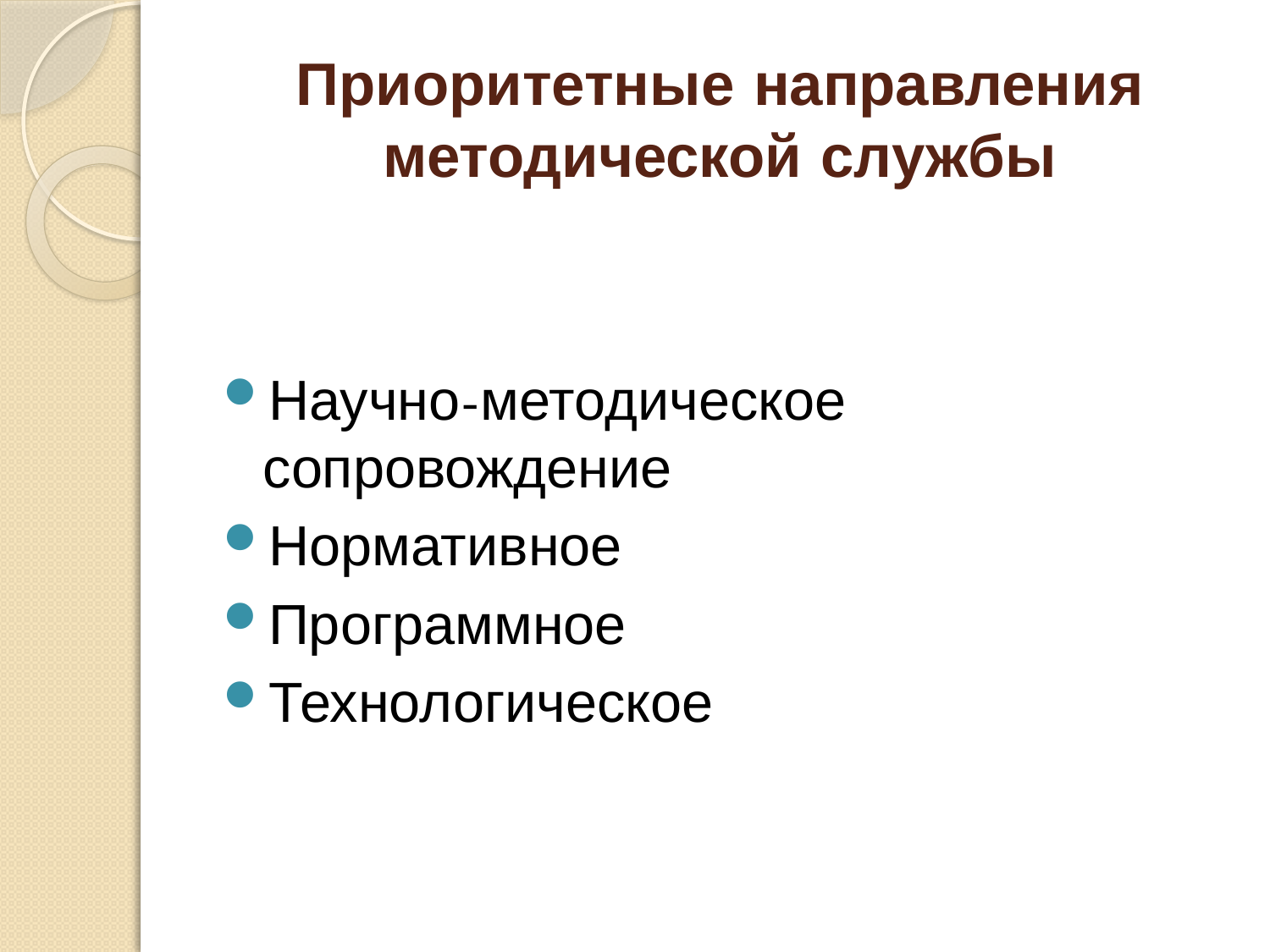

# Приоритетные направления методической службы

Научно-методическое сопровождение
Нормативное
Программное
Технологическое